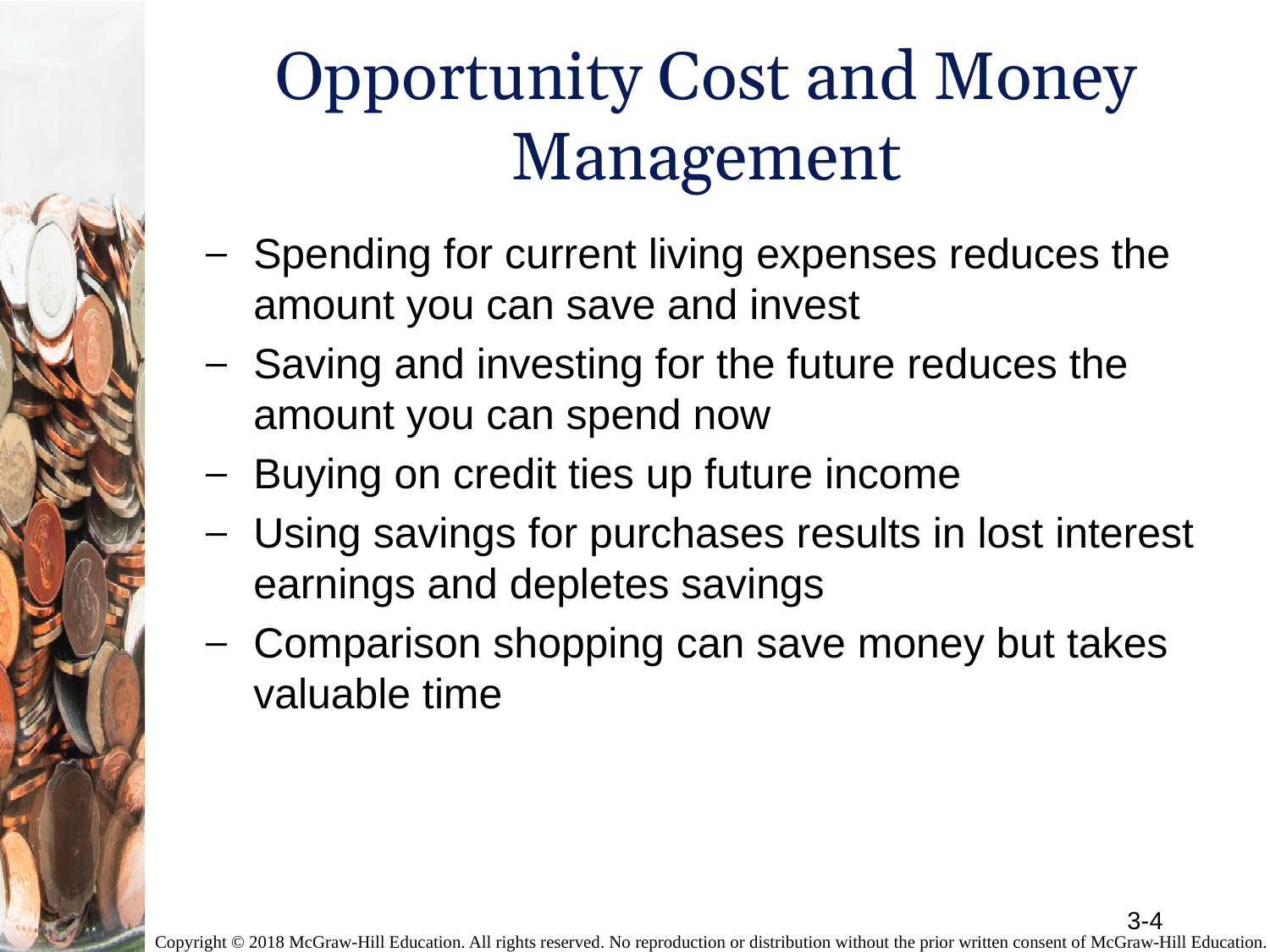

# Opportunity Cost and Money Management
Spending for current living expenses reduces the amount you can save and invest
Saving and investing for the future reduces the amount you can spend now
Buying on credit ties up future income
Using savings for purchases results in lost interest earnings and depletes savings
Comparison shopping can save money but takes valuable time
3-4